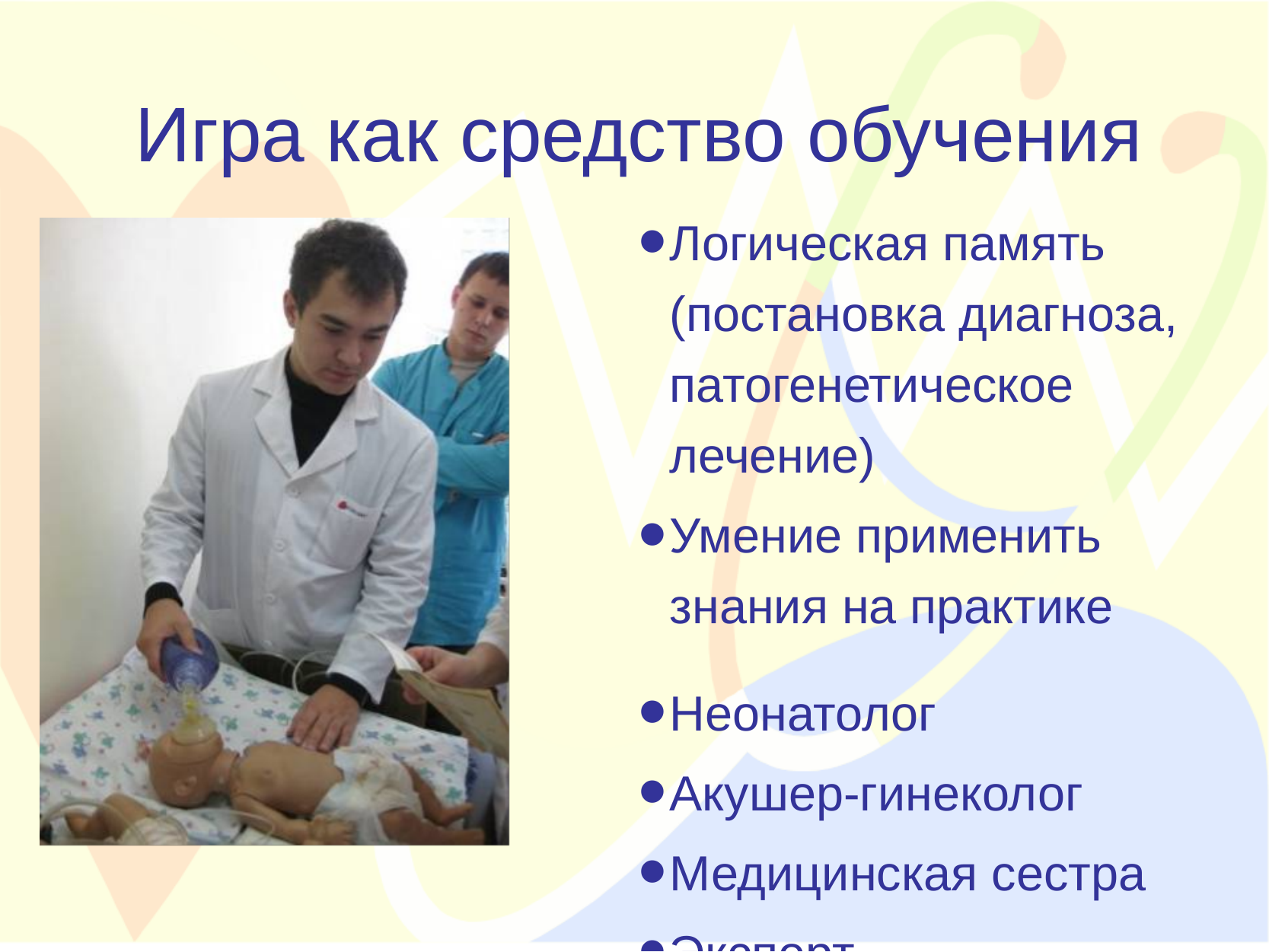

# Игра как средство обучения
Логическая память (постановка диагноза, патогенетическое лечение)
Умение применить знания на практике

Неонатолог
Акушер-гинеколог
Медицинская сестра
Эксперт